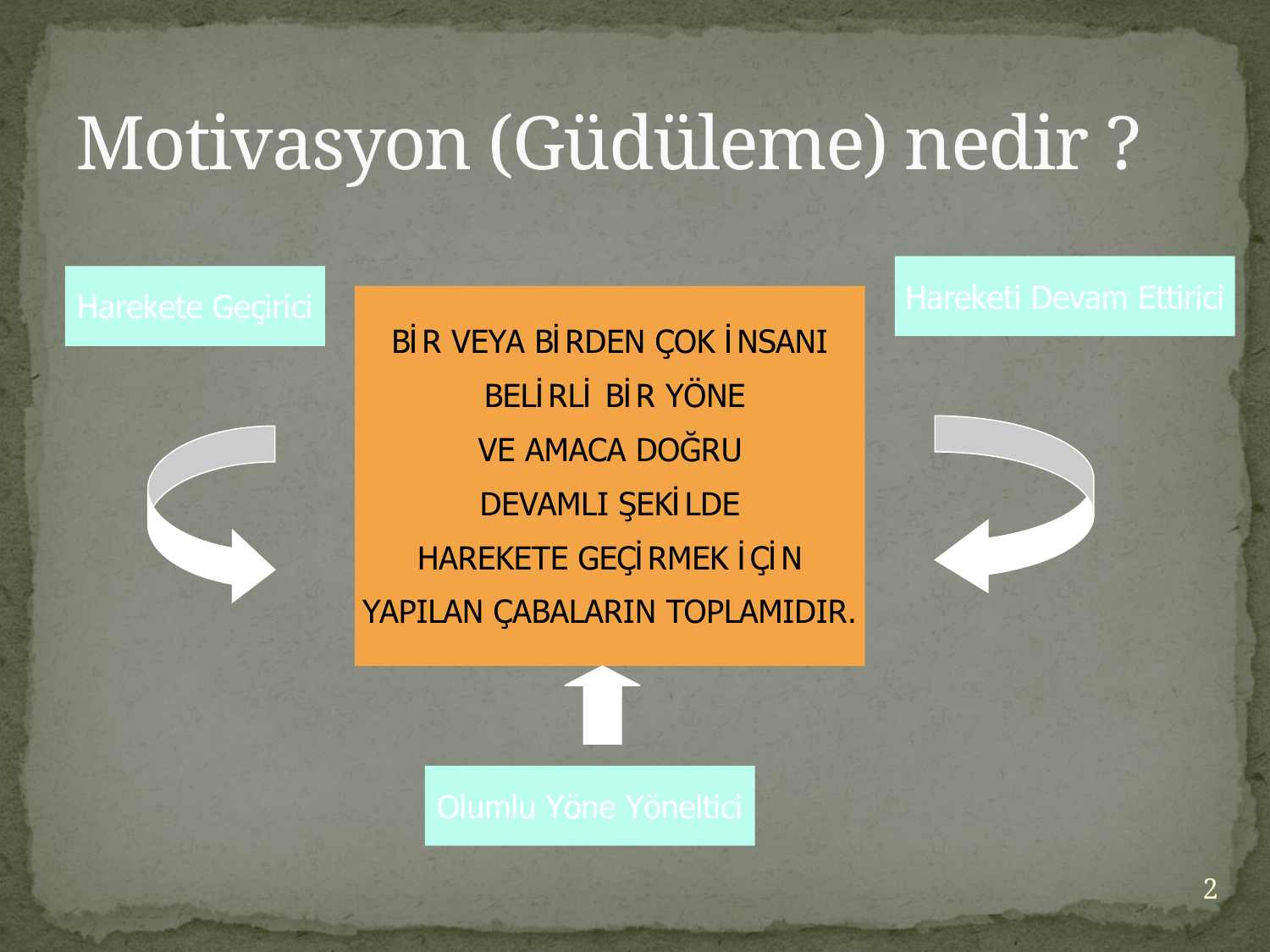

# Motivasyon (Güdüleme) nedir ?
Hareketi Devam Ettirici
Harekete Geçirici
BİR VEYA BİRDEN ÇOK İNSANI
 BELİRLİ BİR YÖNE
 VE AMACA DOĞRU
DEVAMLI ŞEKİLDE
 HAREKETE GEÇİRMEK İÇİN
YAPILAN ÇABALARIN TOPLAMIDIR.

Olumlu Yöne Yöneltici
2